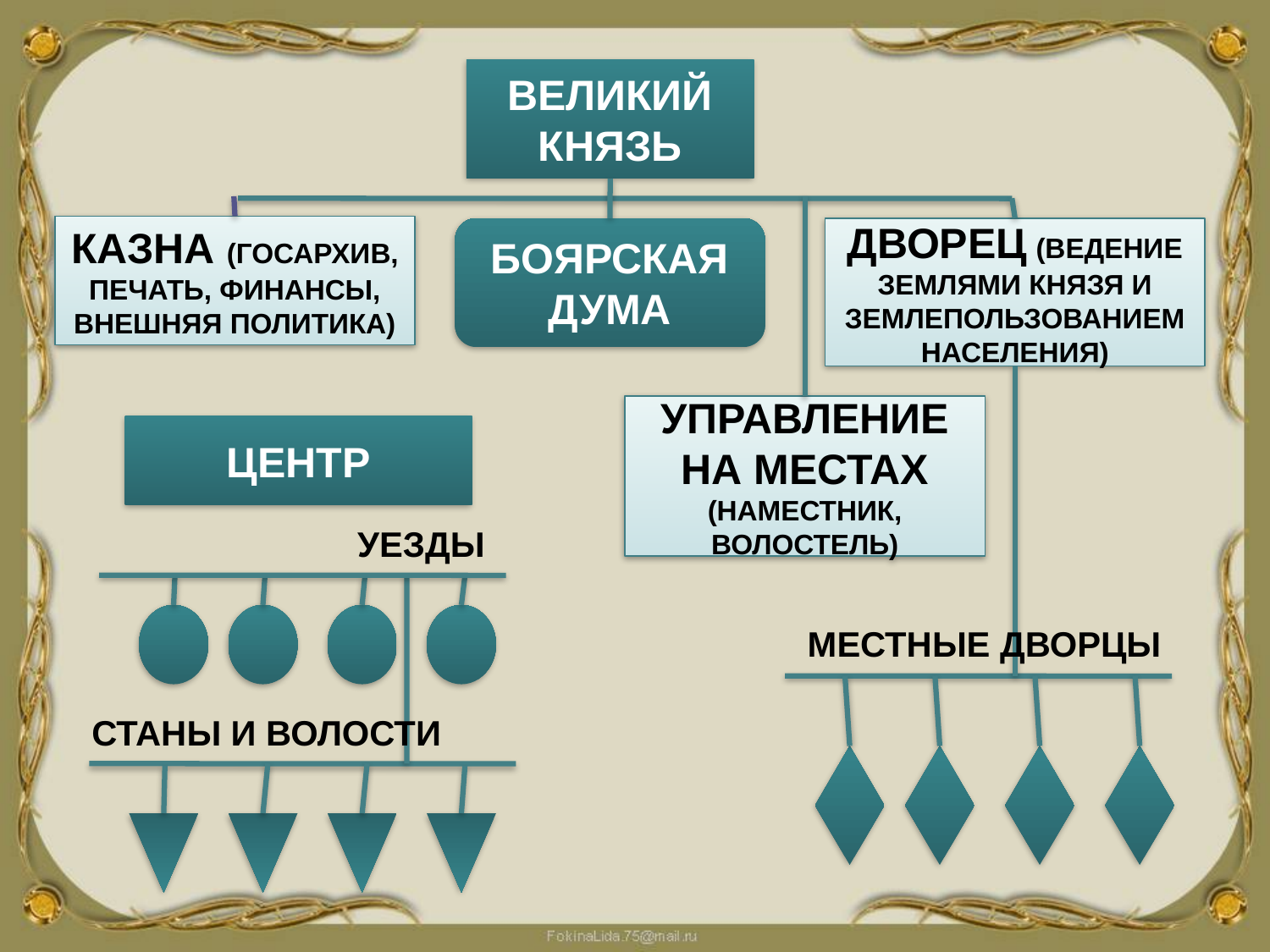

ВЕЛИКИЙ КНЯЗЬ
КАЗНА (ГОСАРХИВ, ПЕЧАТЬ, ФИНАНСЫ, ВНЕШНЯЯ ПОЛИТИКА)
БОЯРСКАЯ ДУМА
ДВОРЕЦ (ВЕДЕНИЕ ЗЕМЛЯМИ КНЯЗЯ И ЗЕМЛЕПОЛЬЗОВАНИЕМ НАСЕЛЕНИЯ)
УПРАВЛЕНИЕ НА МЕСТАХ (НАМЕСТНИК, ВОЛОСТЕЛЬ)
ЦЕНТР
УЕЗДЫ

МЕСТНЫЕ ДВОРЦЫ
СТАНЫ И ВОЛОСТИ